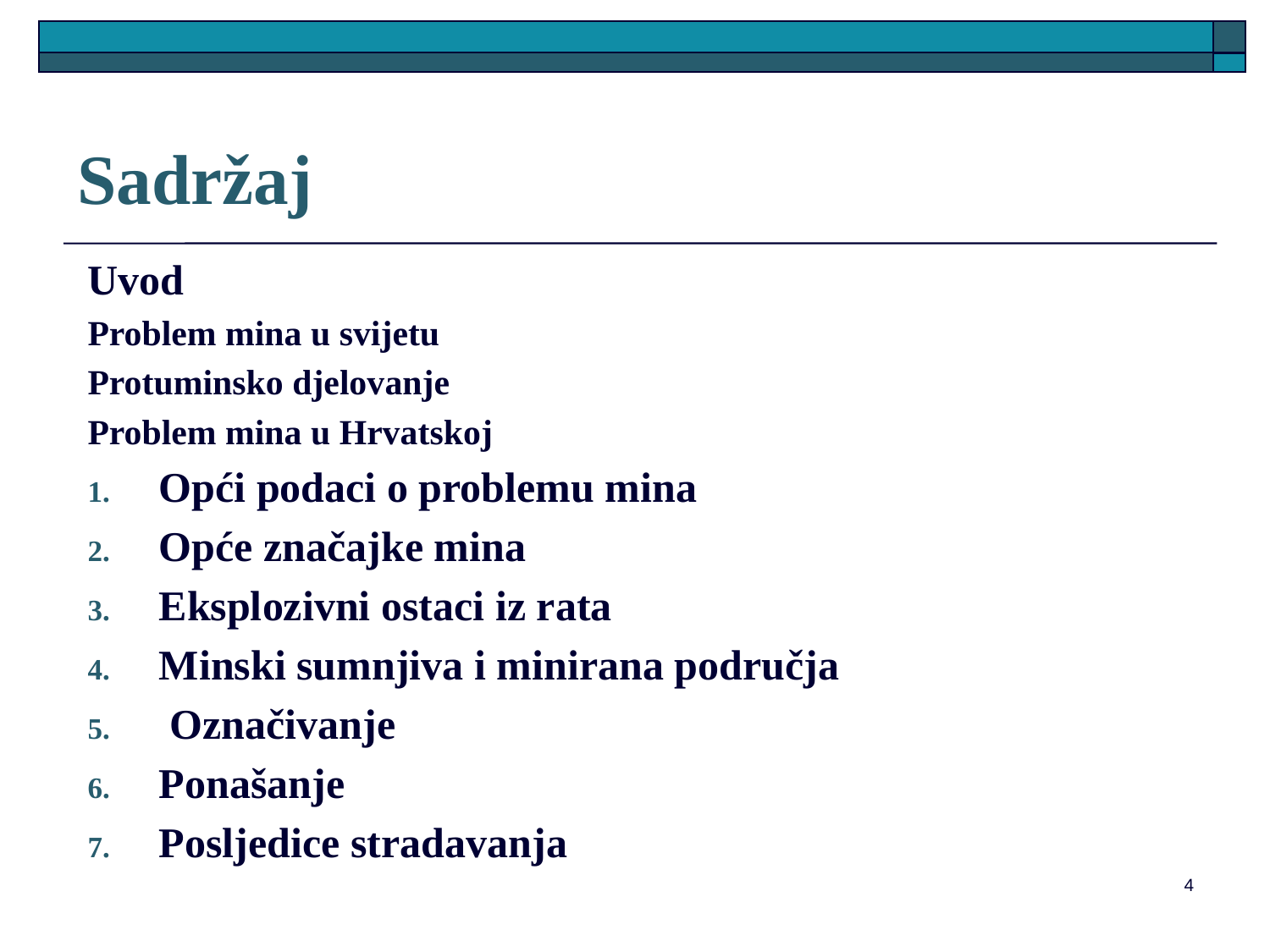

# Sadržaj
Uvod
Problem mina u svijetu
Protuminsko djelovanje
Problem mina u Hrvatskoj
Opći podaci o problemu mina
Opće značajke mina
Eksplozivni ostaci iz rata
Minski sumnjiva i minirana područja
 Označivanje
Ponašanje
Posljedice stradavanja
4